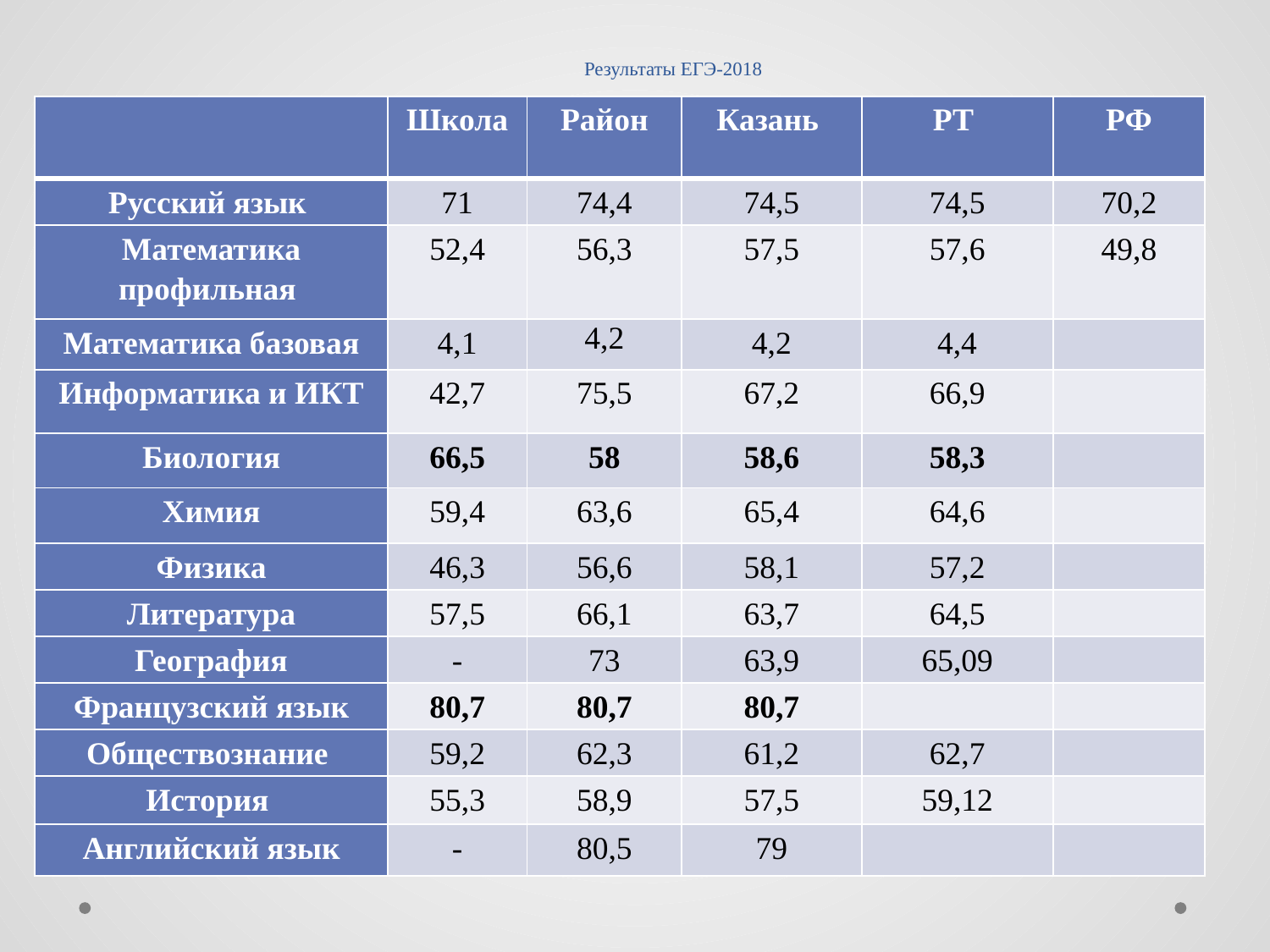

# Результаты ЕГЭ-2018
|  | Школа | Район | Казань | РТ | РФ |
| --- | --- | --- | --- | --- | --- |
| Русский язык | 71 | 74,4 | 74,5 | 74,5 | 70,2 |
| Математика профильная | 52,4 | 56,3 | 57,5 | 57,6 | 49,8 |
| Математика базовая | 4,1 | 4,2 | 4,2 | 4,4 |  |
| Информатика и ИКТ | 42,7 | 75,5 | 67,2 | 66,9 |  |
| Биология | 66,5 | 58 | 58,6 | 58,3 |  |
| Химия | 59,4 | 63,6 | 65,4 | 64,6 |  |
| Физика | 46,3 | 56,6 | 58,1 | 57,2 |  |
| Литература | 57,5 | 66,1 | 63,7 | 64,5 |  |
| География | - | 73 | 63,9 | 65,09 |  |
| Французский язык | 80,7 | 80,7 | 80,7 |  |  |
| Обществознание | 59,2 | 62,3 | 61,2 | 62,7 |  |
| История | 55,3 | 58,9 | 57,5 | 59,12 |  |
| Английский язык | - | 80,5 | 79 |  |  |